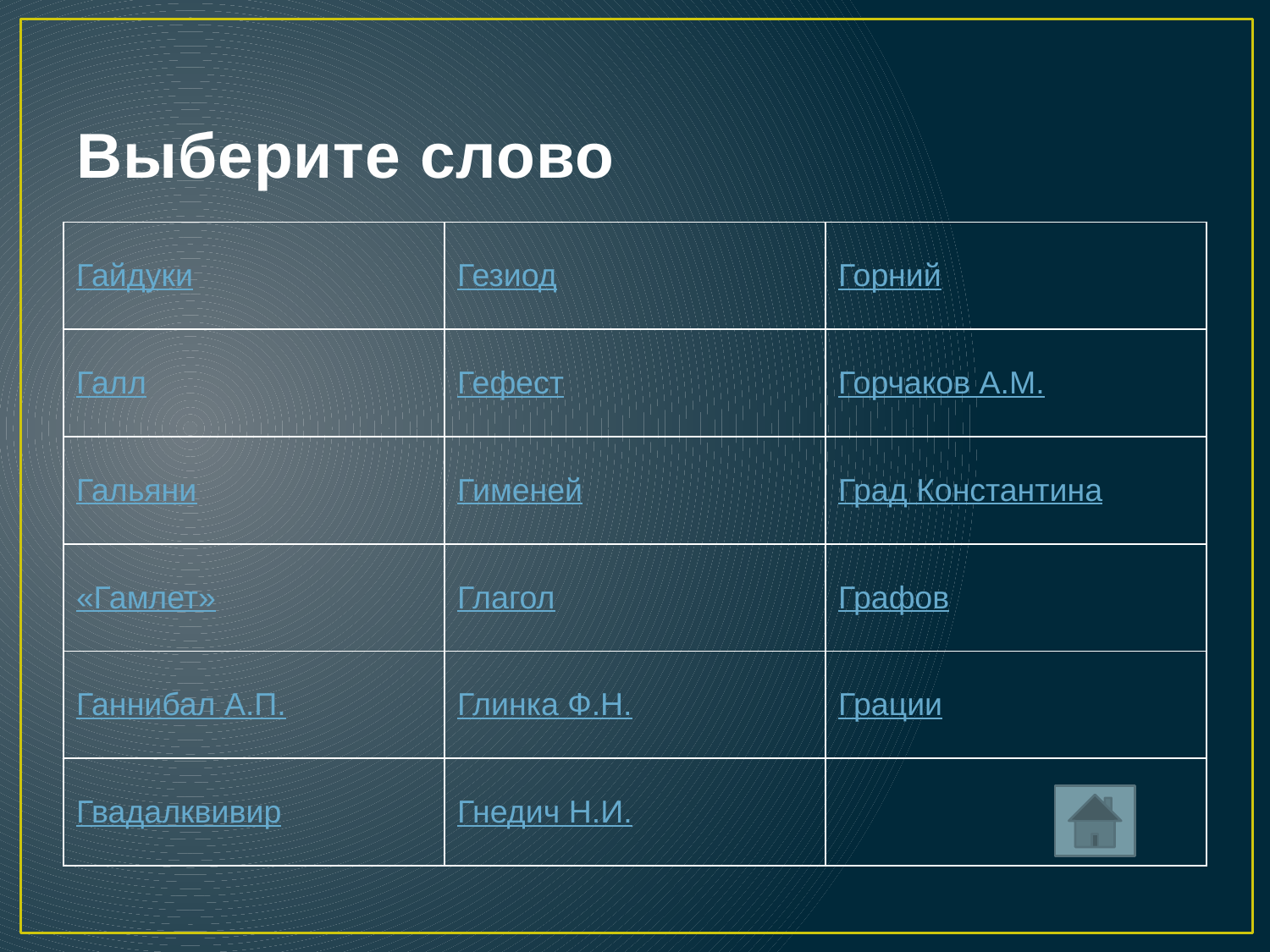

# Выберите слово
| Гайдуки | Гезиод | Горний |
| --- | --- | --- |
| Галл | Гефест | Горчаков А.М. |
| Гальяни | Гименей | Град Константина |
| «Гамлет» | Глагол | Графов |
| Ганнибал А.П. | Глинка Ф.Н. | Грации |
| Гвадалквивир | Гнедич Н.И. |  |